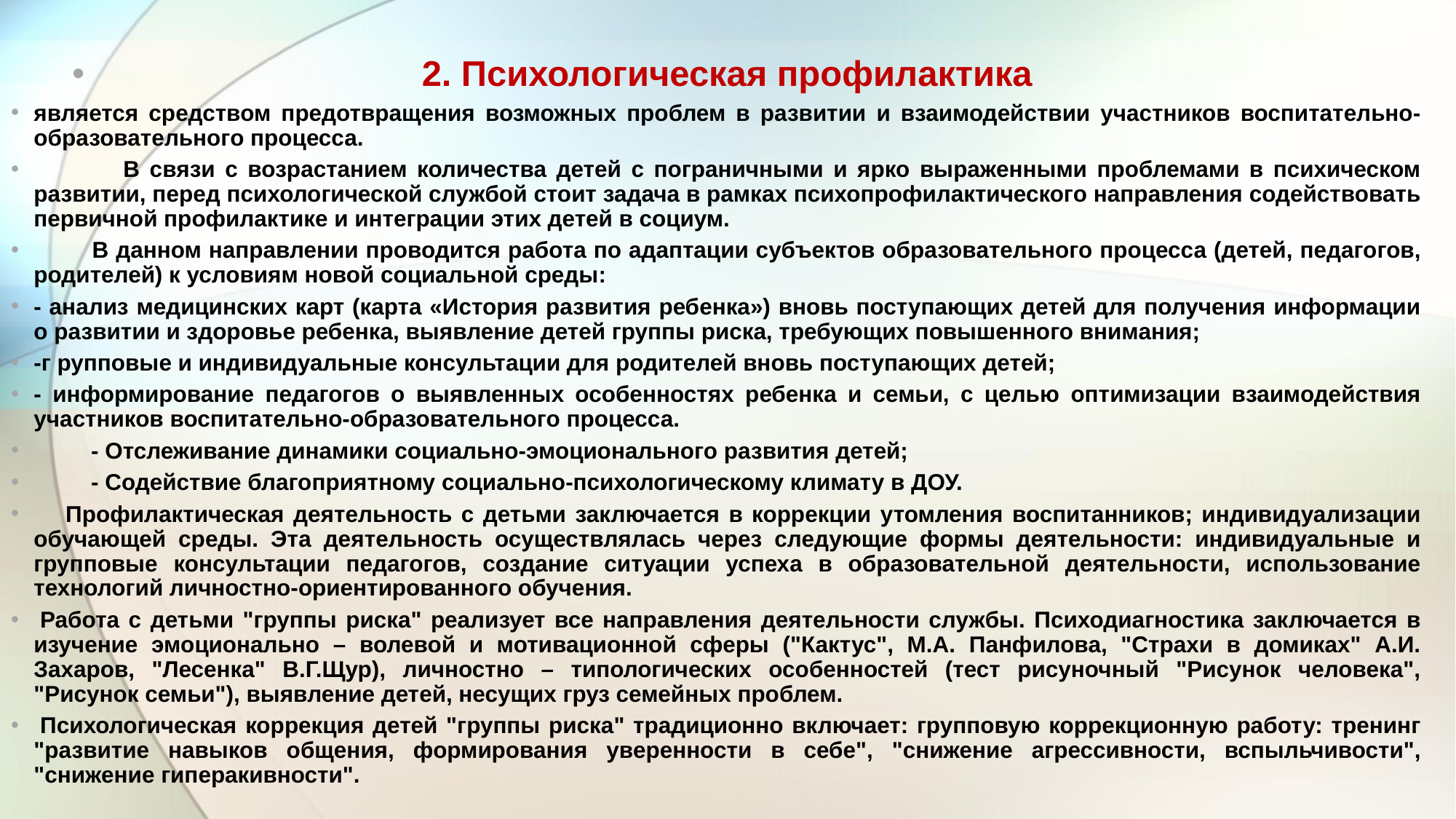

2. Психологическая профилактика
является средством предотвращения возможных проблем в развитии и взаимодействии участников воспитательно-образовательного процесса.
         В связи с возрастанием количества детей с пограничными и ярко выраженными проблемами в психическом развитии, перед психологической службой стоит задача в рамках психопрофилактического направления содействовать первичной профилактике и интеграции этих детей в социум.
        В данном направлении проводится работа по адаптации субъектов образовательного процесса (детей, педагогов, родителей) к условиям новой социальной среды:
- анализ медицинских карт (карта «История развития ребенка») вновь поступающих детей для получения информации о развитии и здоровье ребенка, выявление детей группы риска, требующих повышенного внимания;
-г рупповые и индивидуальные консультации для родителей вновь поступающих детей;
- информирование педагогов о выявленных особенностях ребенка и семьи, с целью оптимизации взаимодействия участников воспитательно-образовательного процесса.
         - Отслеживание динамики социально-эмоционального развития детей;
         - Содействие благоприятному социально-психологическому климату в ДОУ.
     Профилактическая деятельность с детьми заключается в коррекции утомления воспитанников; индивидуализации обучающей среды. Эта деятельность осуществлялась через следующие формы деятельности: индивидуальные и групповые консультации педагогов, создание ситуации успеха в образовательной деятельности, использование технологий личностно-ориентированного обучения.
 Работа с детьми "группы риска" реализует все направления деятельности службы. Психодиагностика заключается в изучение эмоционально – волевой и мотивационной сферы ("Кактус", М.А. Панфилова, "Страхи в домиках" А.И. Захаров, "Лесенка" В.Г.Щур), личностно – типологических особенностей (тест рисуночный "Рисунок человека", "Рисунок семьи"), выявление детей, несущих груз семейных проблем.
 Психологическая коррекция детей "группы риска" традиционно включает: групповую коррекционную работу: тренинг "развитие навыков общения, формирования уверенности в себе", "снижение агрессивности, вспыльчивости", "снижение гиперакивности".